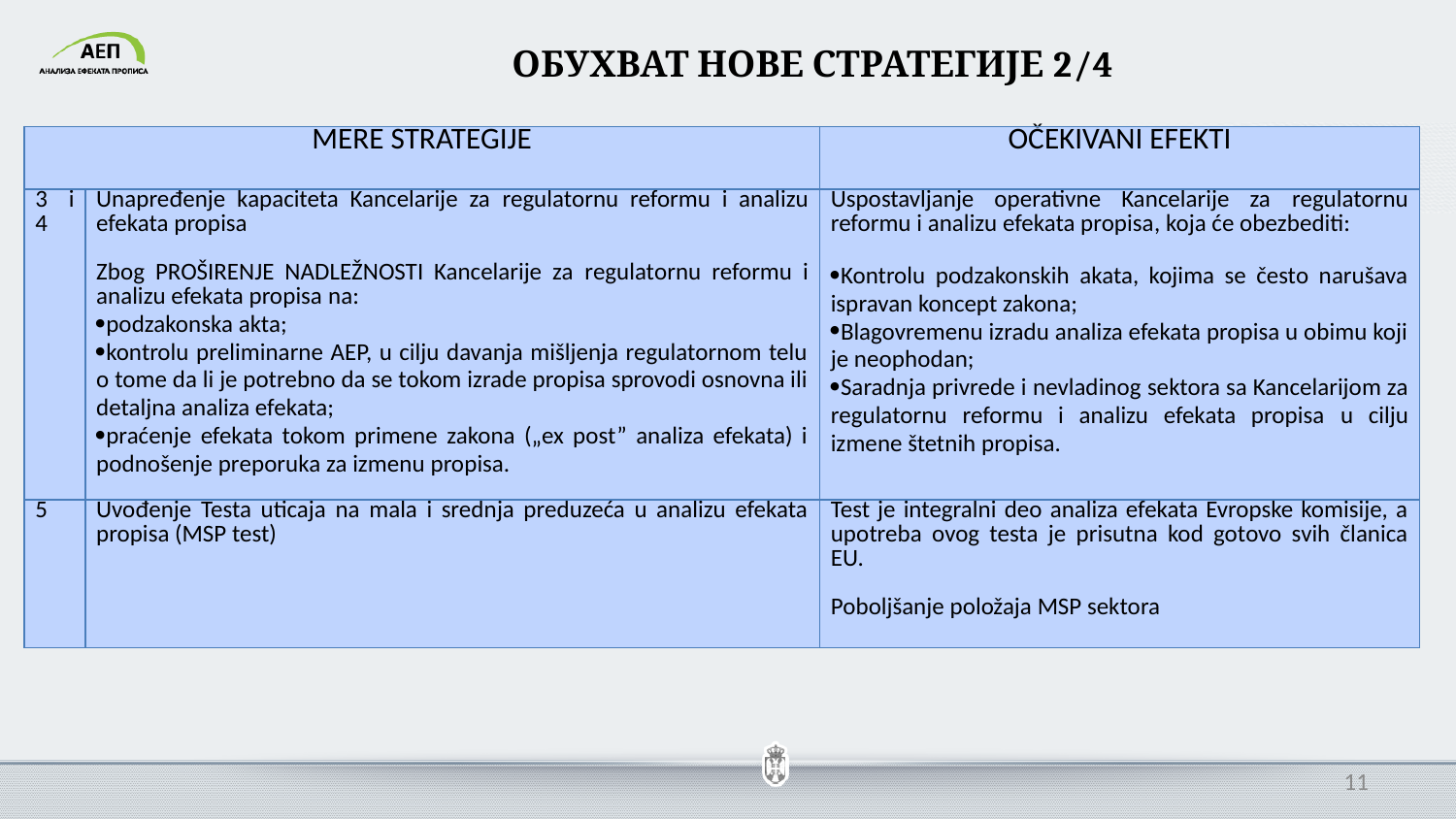

ОБУХВАТ НОВЕ СТРАТЕГИЈЕ 2/4
| MERE STRATEGIJE |  | OČEKIVANI EFEKTI |
| --- | --- | --- |
| 3 i 4 | Unapređenje kapaciteta Kancelarije za regulatornu reformu i analizu efekata propisa Zbog PROŠIRENJE NADLEŽNOSTI Kancelarije za regulatornu reformu i analizu efekata propisa na: podzakonska akta; kontrolu preliminarne AEP, u cilju davanja mišljenja regulatornom telu o tome da li je potrebno da se tokom izrade propisa sprovodi osnovna ili detaljna analiza efekata; praćenje efekata tokom primene zakona („ex post” analiza efekata) i podnošenje preporuka za izmenu propisa. | Uspostavljanje operativne Kancelarije za regulatornu reformu i analizu efekata propisa, koja će obezbediti: Kontrolu podzakonskih akata, kojima se često narušava ispravan koncept zakona; Blagovremenu izradu analiza efekata propisa u obimu koji je neophodan; Saradnja privrede i nevladinog sektora sa Kancelarijom za regulatornu reformu i analizu efekata propisa u cilju izmene štetnih propisa. |
| 5 | Uvođenje Testa uticaja na mala i srednja preduzeća u analizu efekata propisa (MSP test) | Test je integralni deo analiza efekata Evropske komisije, a upotreba ovog testa je prisutna kod gotovo svih članica EU. Poboljšanje položaja MSP sektora |
11